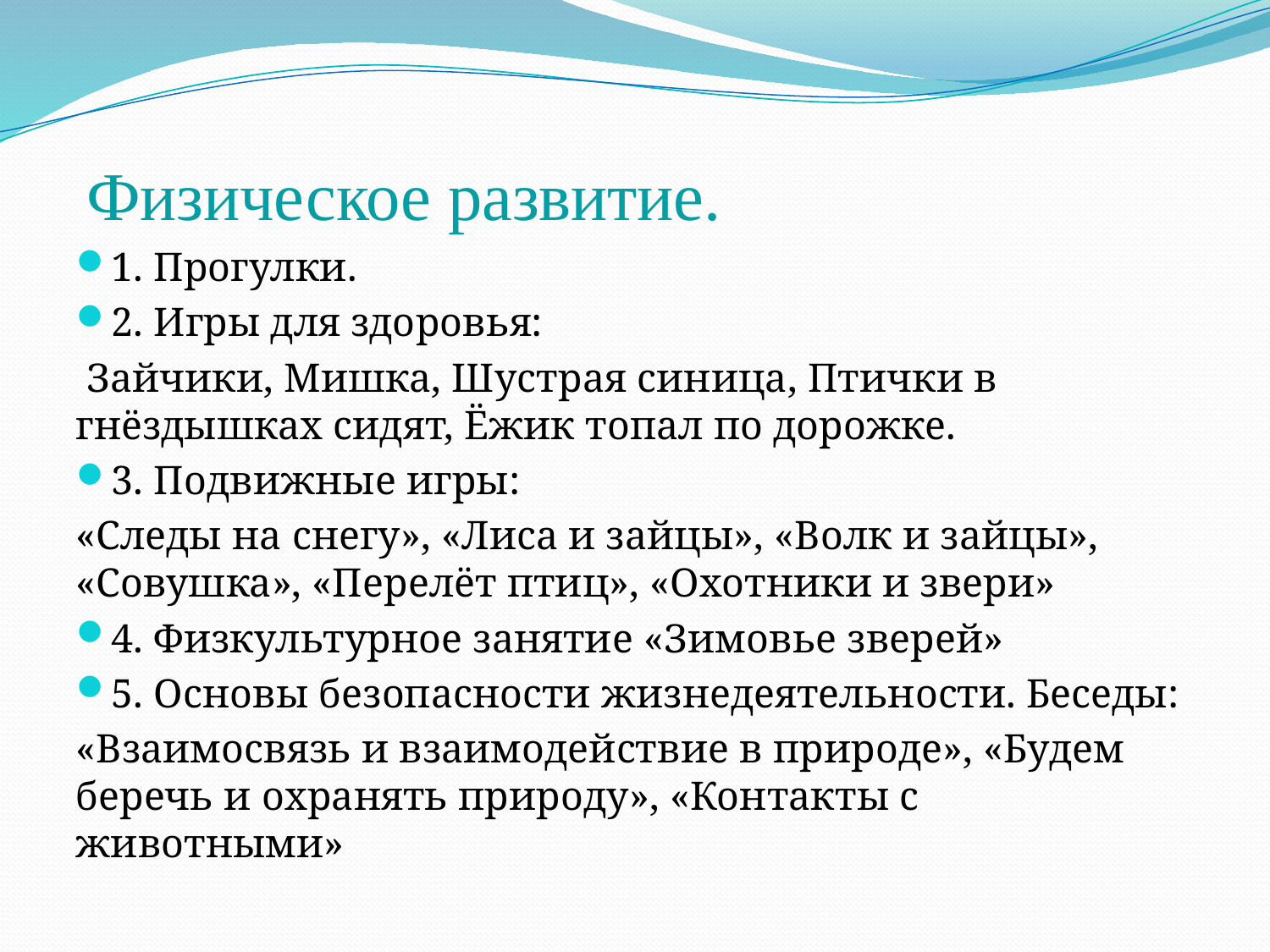

Физическое развитие.
1. Прогулки.
2. Игры для здоровья:
 Зайчики, Мишка, Шустрая синица, Птички в гнёздышках сидят, Ёжик топал по дорожке.
3. Подвижные игры:
«Следы на снегу», «Лиса и зайцы», «Волк и зайцы», «Совушка», «Перелёт птиц», «Охотники и звери»
4. Физкультурное занятие «Зимовье зверей»
5. Основы безопасности жизнедеятельности. Беседы:
«Взаимосвязь и взаимодействие в природе», «Будем беречь и охранять природу», «Контакты с животными»